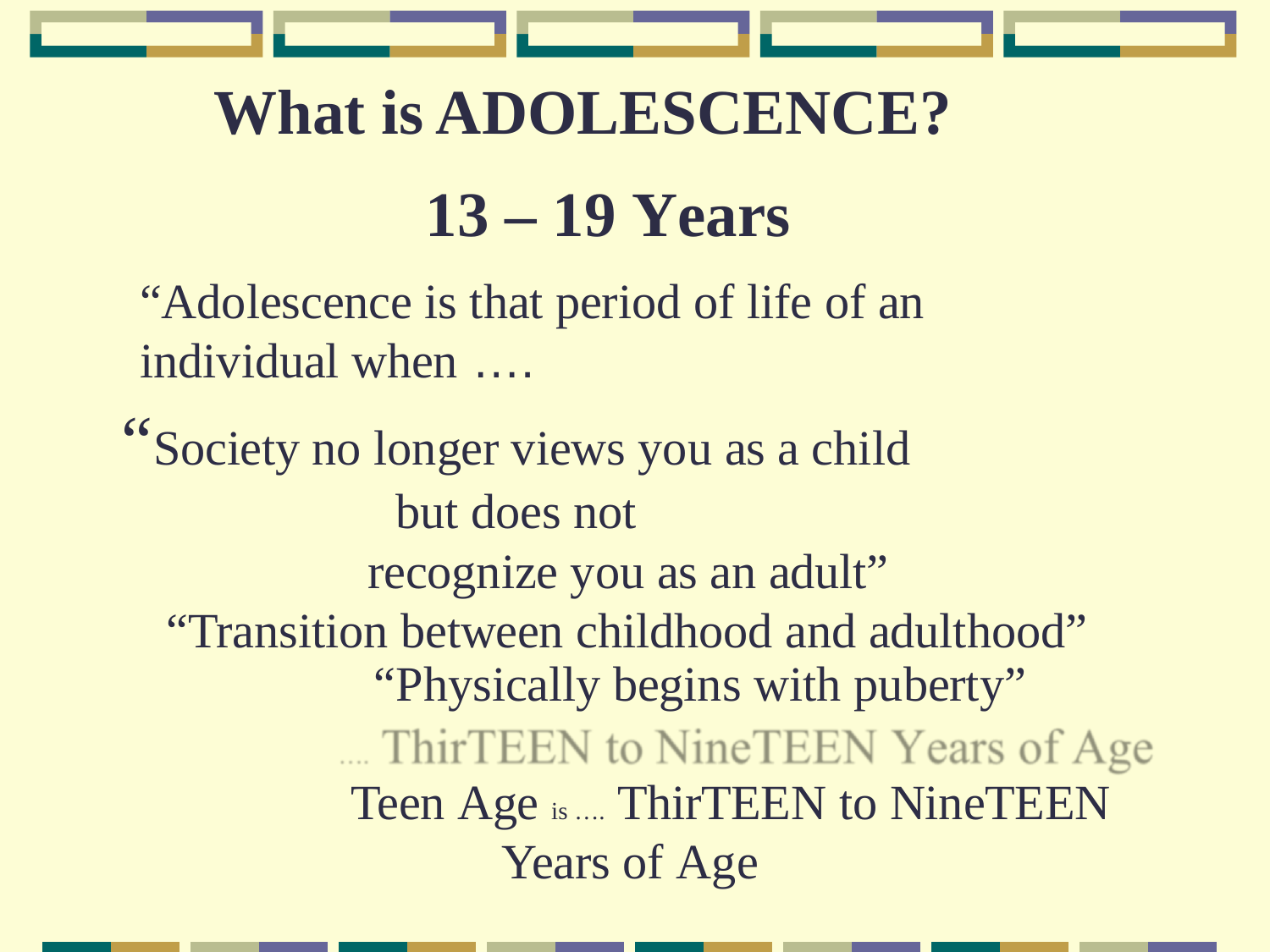

What is ADOLESCENCE?
13 – 19 Years

“Adolescence is that period of life of an individual when ….
“Society no longer views you as a child but does not
recognize you as an adult” “Transition between childhood and adulthood”
“Physically begins with puberty”

Teen Age is ….  ThirTEEN to NineTEEN Years of Age